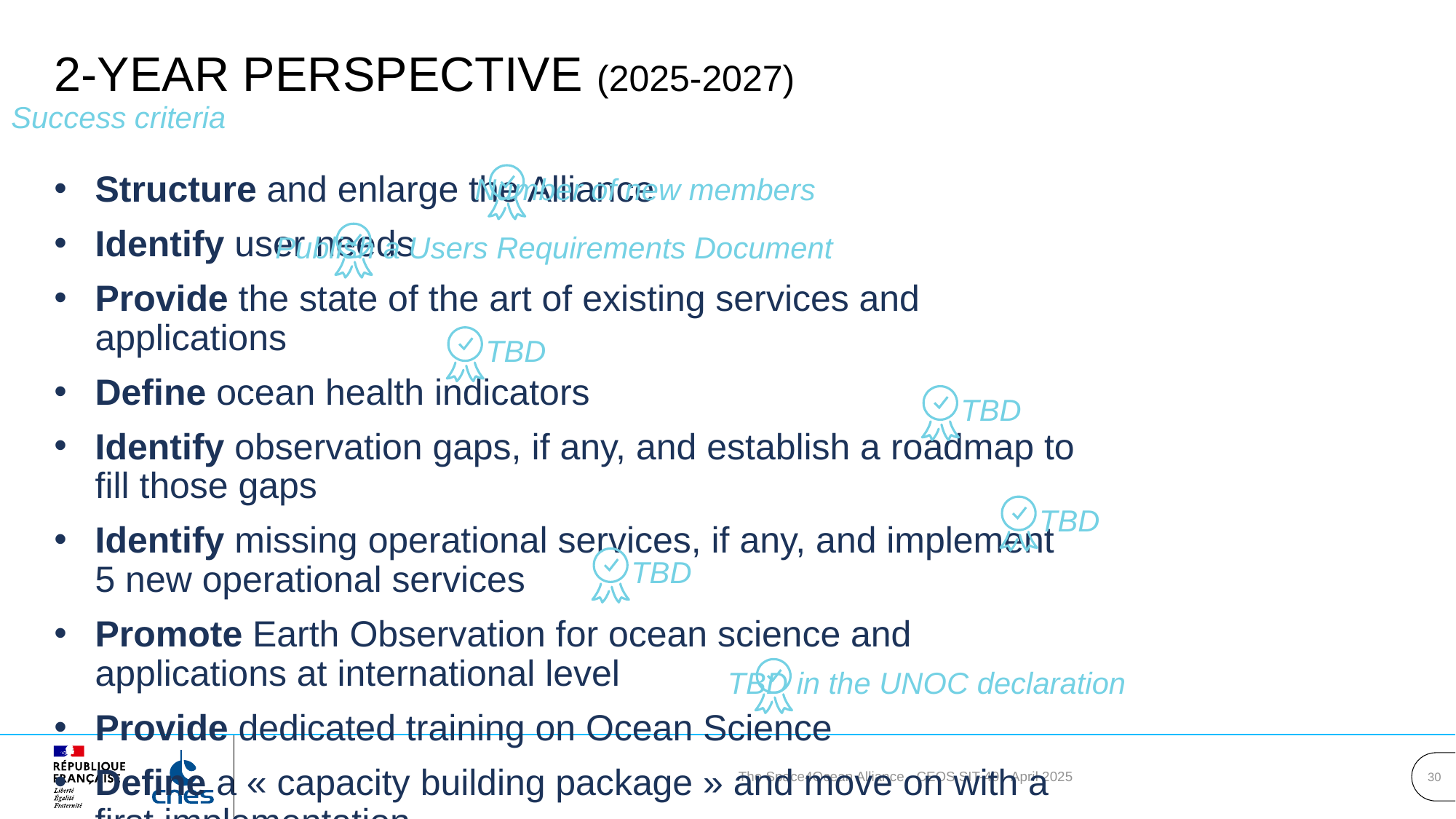

# 2-year perspective (2025-2027)
Success criteria
Number of new members
Structure and enlarge the Alliance
Identify user needs
Provide the state of the art of existing services and applications
Define ocean health indicators
Identify observation gaps, if any, and establish a roadmap to fill those gaps
Identify missing operational services, if any, and implement 5 new operational services
Promote Earth Observation for ocean science and applications at international level
Provide dedicated training on Ocean Science
Define a « capacity building package » and move on with a first implementation
Organize and coordinate the space contribution at UNOC-4

Publish a Users Requirements Document

TBD

TBD

TBD

TBD

TBD in the UNOC declaration

30
The Space4Ocean Alliance - CEOS SIT-40 - April 2025